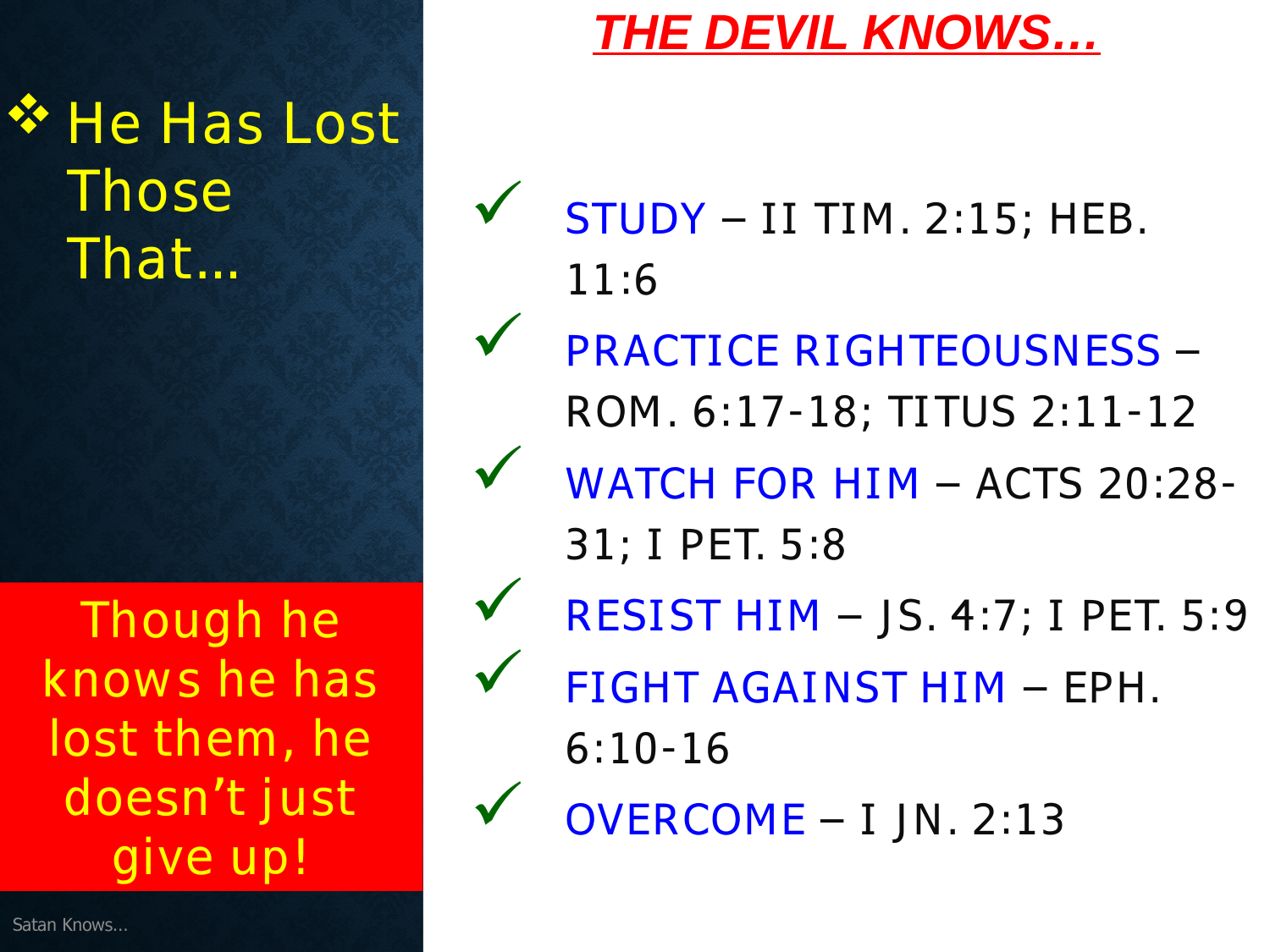

# The Devil Knows…
Study – II Tim. 2:15; Heb. 11:6
Practice righteousness – Rom. 6:17-18; Titus 2:11-12
Watch for him – Acts 20:28-31; I Pet. 5:8
Resist him – Js. 4:7; I Pet. 5:9
Fight against him – Eph. 6:10-16
Overcome – I Jn. 2:13
He Has Lost Those That…
Though he knows he has lost them, he doesn’t just give up!
Satan Knows...